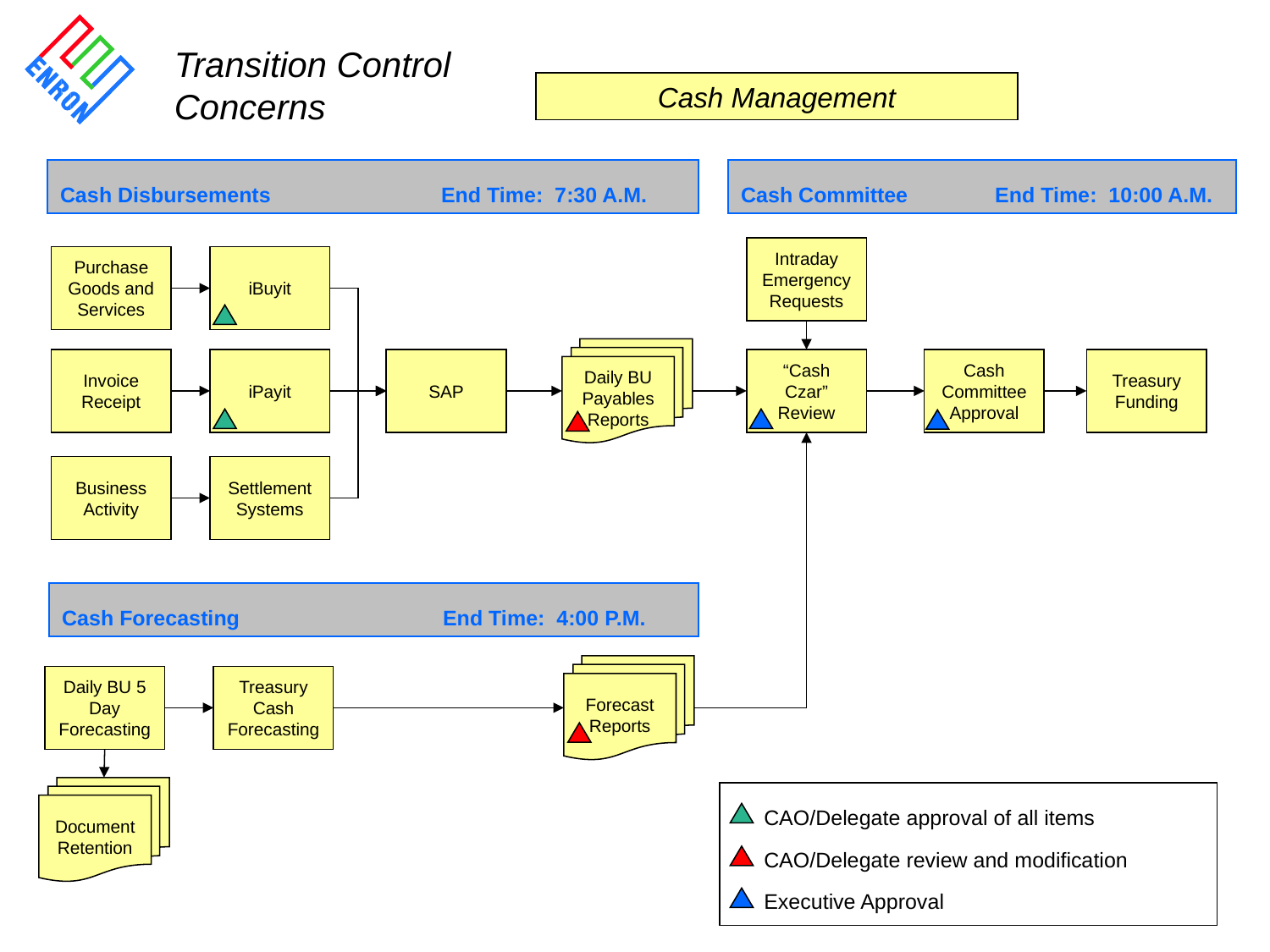

Transition Control Concerns
Cash Management
Cash Disbursements	End Time:  7:30 A.M.
Cash Committee		End Time:  10:00 A.M.
Intraday Emergency Requests
Purchase Goods and Services
iBuyit

Daily BU Payables Reports
Invoice Receipt
iPayit
SAP
“Cash Czar” Review
Cash Committee Approval
Treasury Funding

Business Activity
Settlement Systems
Cash Forecasting		End Time:  4:00 P.M.
Forecast Reports
Daily BU 5 Day Forecasting
Treasury Cash Forecasting

Document Retention
CAO/Delegate approval of all items

CAO/Delegate review and modification

Executive Approval